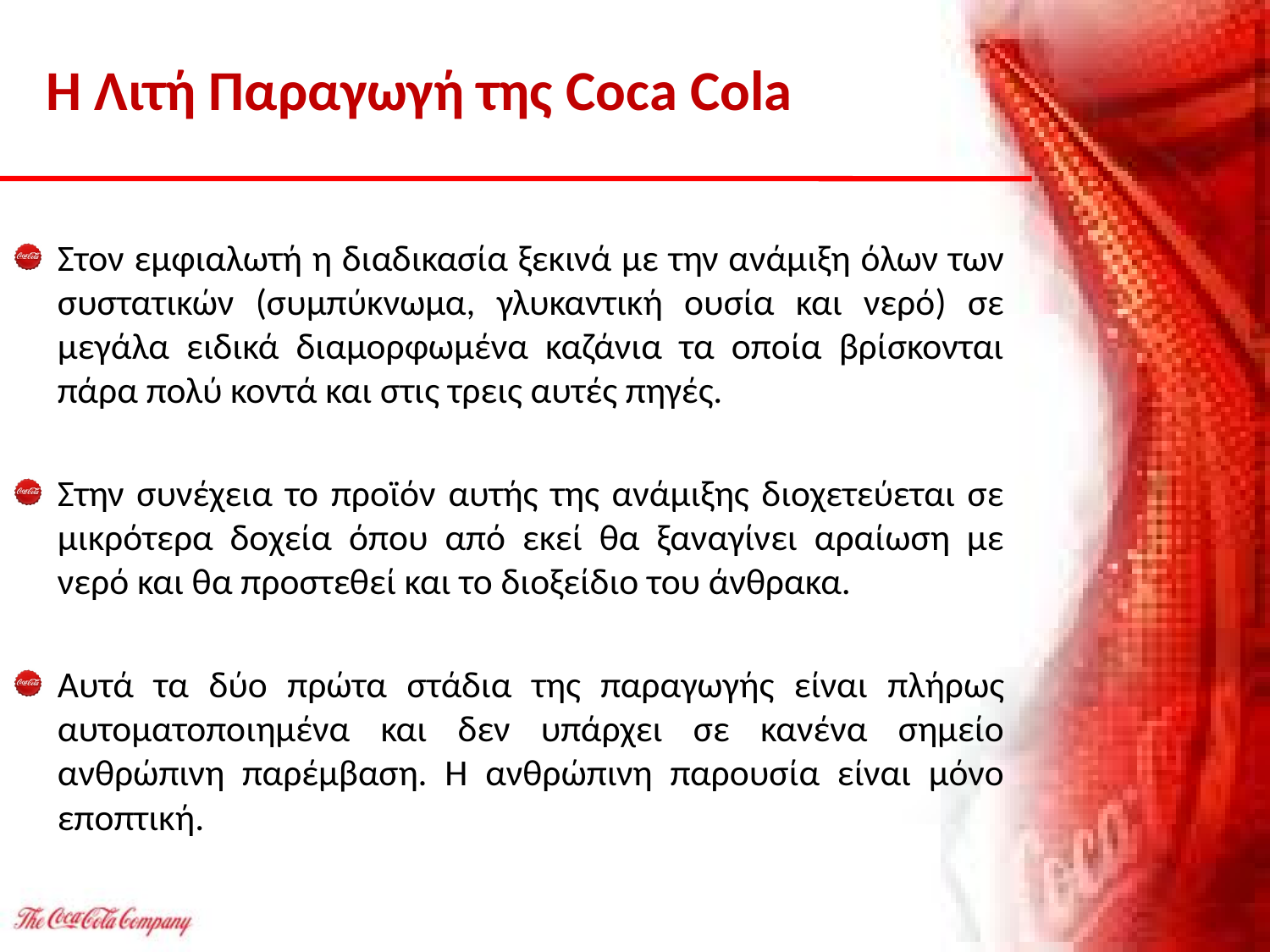

Η Λιτή Παραγωγή της Coca Cola
Στον εμφιαλωτή η διαδικασία ξεκινά με την ανάμιξη όλων των συστατικών (συμπύκνωμα, γλυκαντική ουσία και νερό) σε μεγάλα ειδικά διαμορφωμένα καζάνια τα οποία βρίσκονται πάρα πολύ κοντά και στις τρεις αυτές πηγές.

Στην συνέχεια το προϊόν αυτής της ανάμιξης διοχετεύεται σε μικρότερα δοχεία όπου από εκεί θα ξαναγίνει αραίωση με νερό και θα προστεθεί και το διοξείδιο του άνθρακα.

Αυτά τα δύο πρώτα στάδια της παραγωγής είναι πλήρως αυτοματοποιημένα και δεν υπάρχει σε κανένα σημείο ανθρώπινη παρέμβαση. Η ανθρώπινη παρουσία είναι μόνο εποπτική.